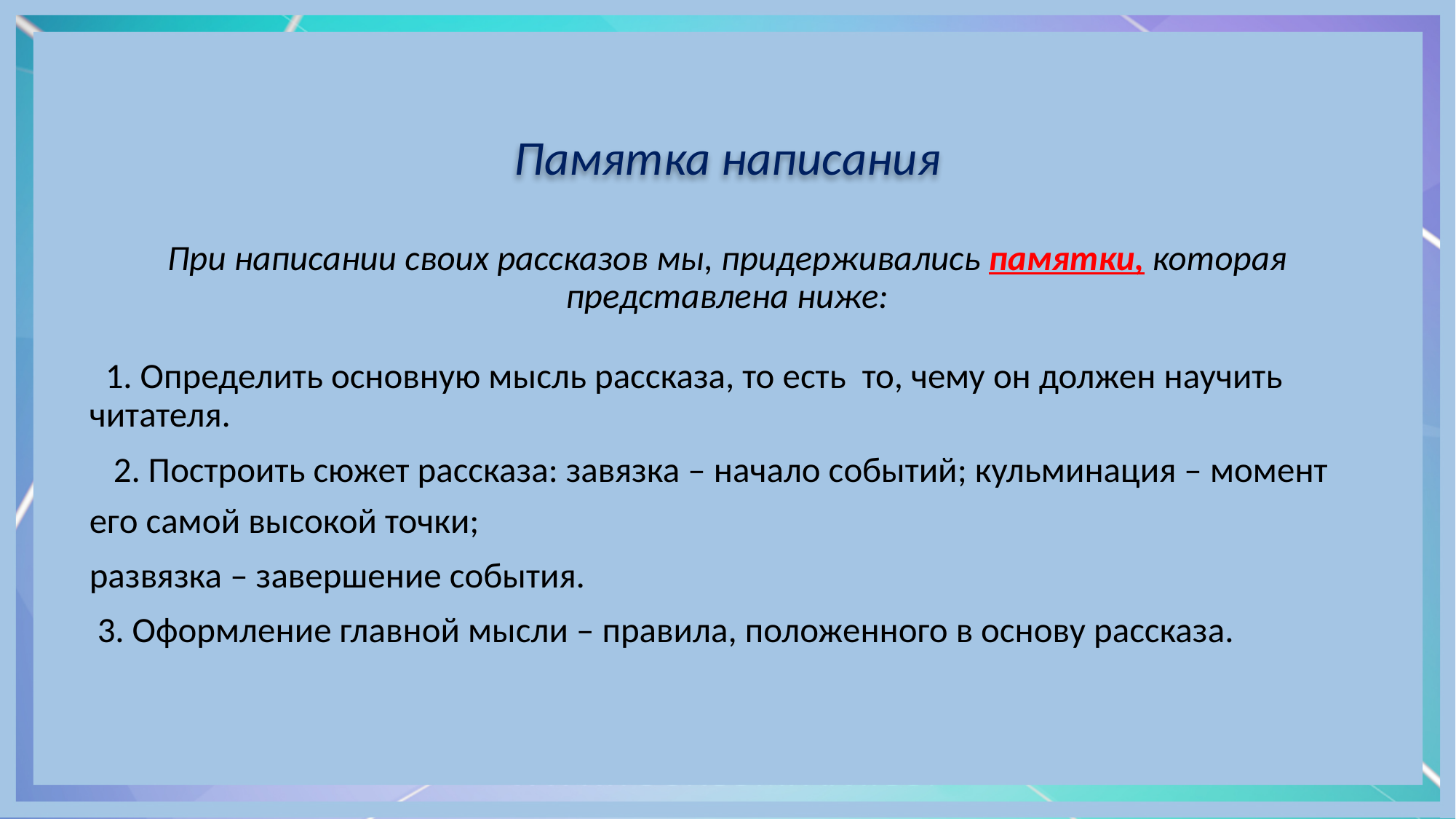

# Памятка написания

При написании своих рассказов мы, придерживались памятки, которая представлена ниже:
 
  1. Определить основную мысль рассказа, то есть  то, чему он должен научить читателя.
   2. Построить сюжет рассказа: завязка – начало событий; кульминация – момент  его самой высокой точки;
развязка – завершение события.
 3. Оформление главной мысли – правила, положенного в основу рассказа.